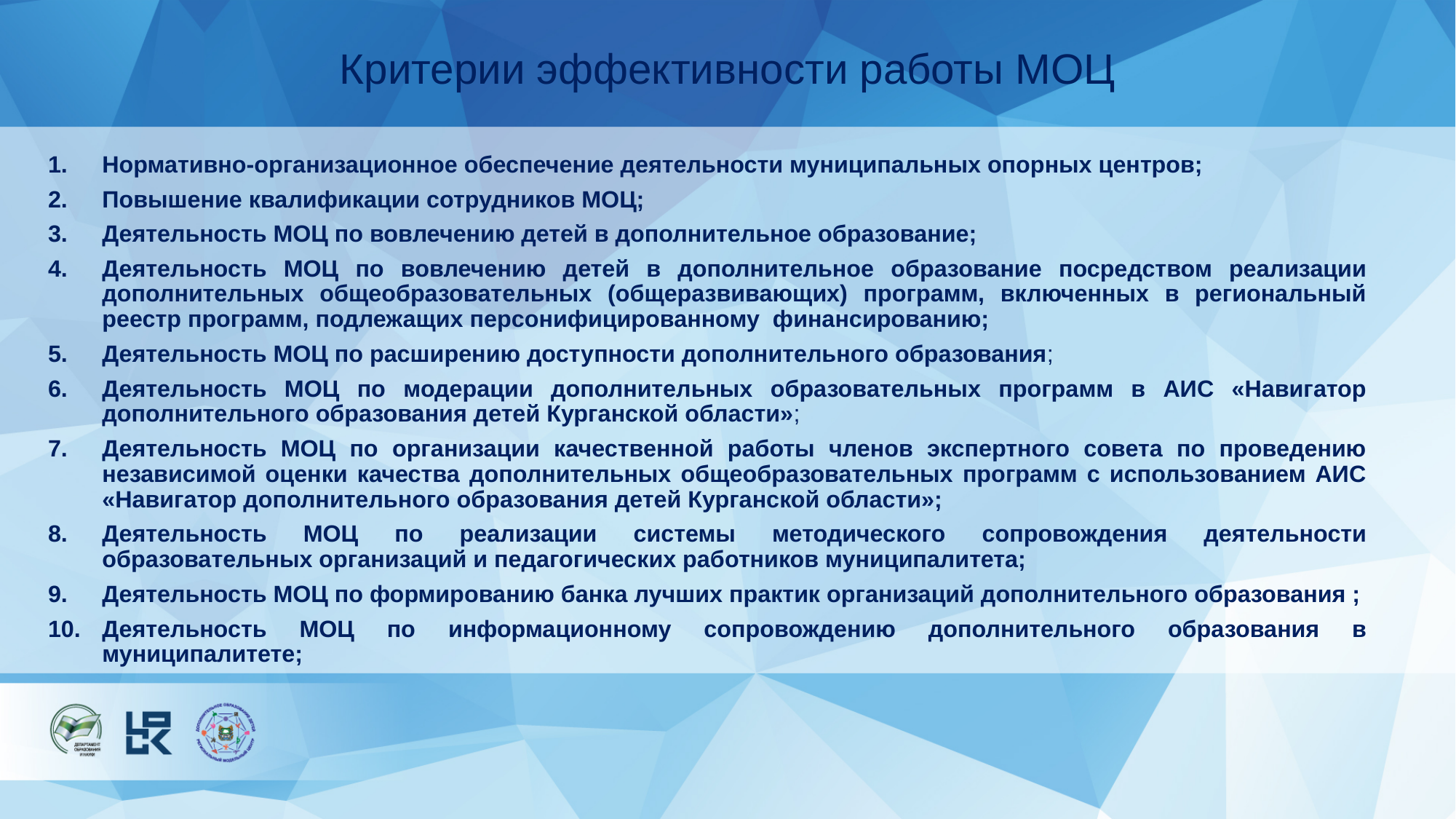

# Критерии эффективности работы МОЦ
Нормативно-организационное обеспечение деятельности муниципальных опорных центров;
Повышение квалификации сотрудников МОЦ;
Деятельность МОЦ по вовлечению детей в дополнительное образование;
Деятельность МОЦ по вовлечению детей в дополнительное образование посредством реализации дополнительных общеобразовательных (общеразвивающих) программ, включенных в региональный реестр программ, подлежащих персонифицированному  финансированию;
Деятельность МОЦ по расширению доступности дополнительного образования;
Деятельность МОЦ по модерации дополнительных образовательных программ в АИС «Навигатор дополнительного образования детей Курганской области»;
Деятельность МОЦ по организации качественной работы членов экспертного совета по проведению независимой оценки качества дополнительных общеобразовательных программ с использованием АИС «Навигатор дополнительного образования детей Курганской области»;
Деятельность МОЦ по реализации системы методического сопровождения деятельности образовательных организаций и педагогических работников муниципалитета;
Деятельность МОЦ по формированию банка лучших практик организаций дополнительного образования ;
Деятельность МОЦ по информационному сопровождению дополнительного образования в муниципалитете;